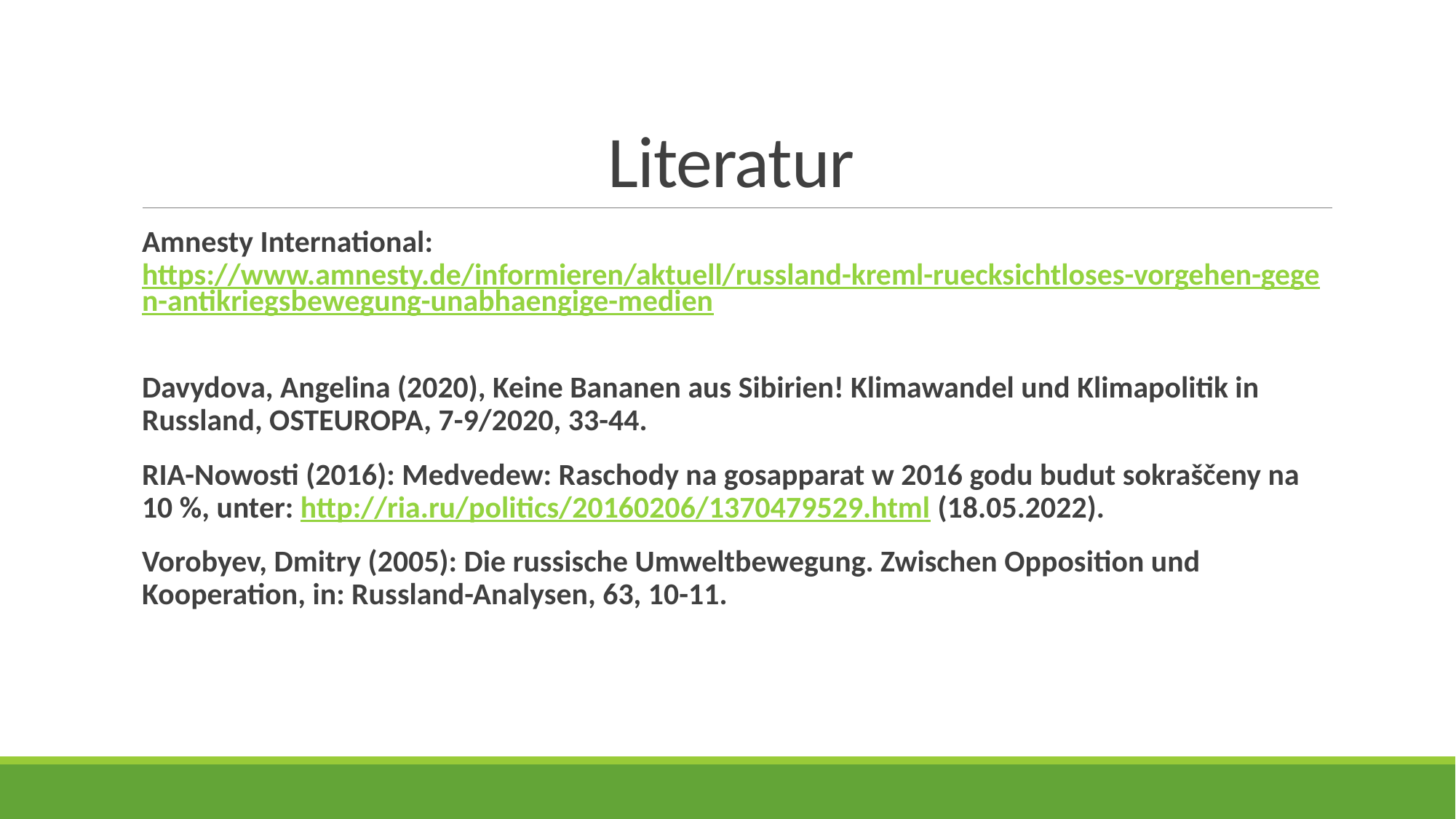

# Literatur
Amnesty International: https://www.amnesty.de/informieren/aktuell/russland-kreml-ruecksichtloses-vorgehen-gegen-antikriegsbewegung-unabhaengige-medien
Davydova, Angelina (2020), Keine Bananen aus Sibirien! Klimawandel und Klimapolitik in Russland, OSTEUROPA, 7-9/2020, 33-44.
RIA-Nowosti (2016): Medvedew: Raschody na gosapparat w 2016 godu budut sokraščeny na 10 %, unter: http://ria.ru/politics/20160206/1370479529.html (18.05.2022).
Vorobyev, Dmitry (2005): Die russische Umweltbewegung. Zwischen Opposition und Kooperation, in: Russland-Analysen, 63, 10-11.